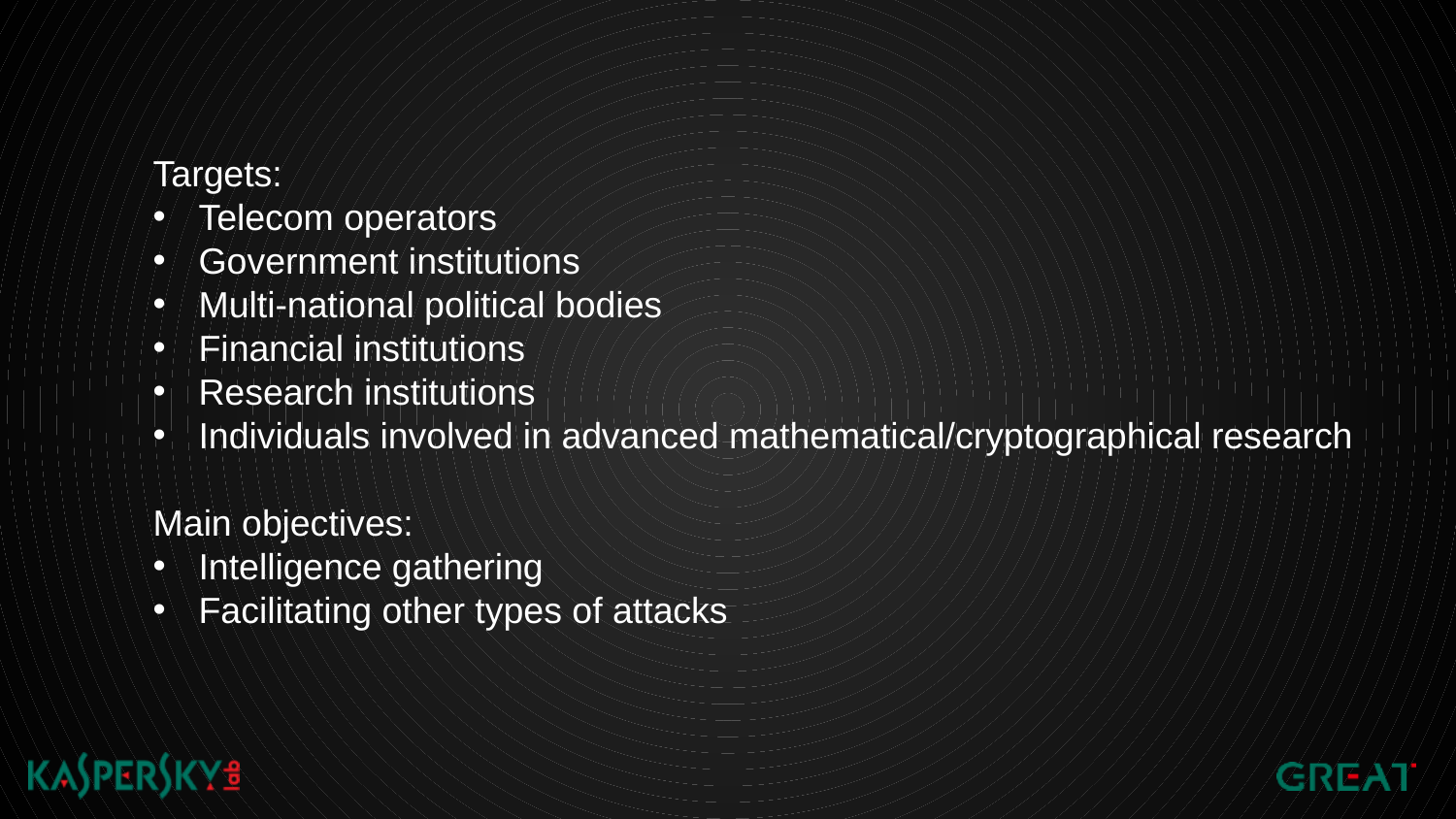

Targets:
Telecom operators
Government institutions
Multi-national political bodies
Financial institutions
Research institutions
Individuals involved in advanced mathematical/cryptographical research

Main objectives:
Intelligence gathering
Facilitating other types of attacks